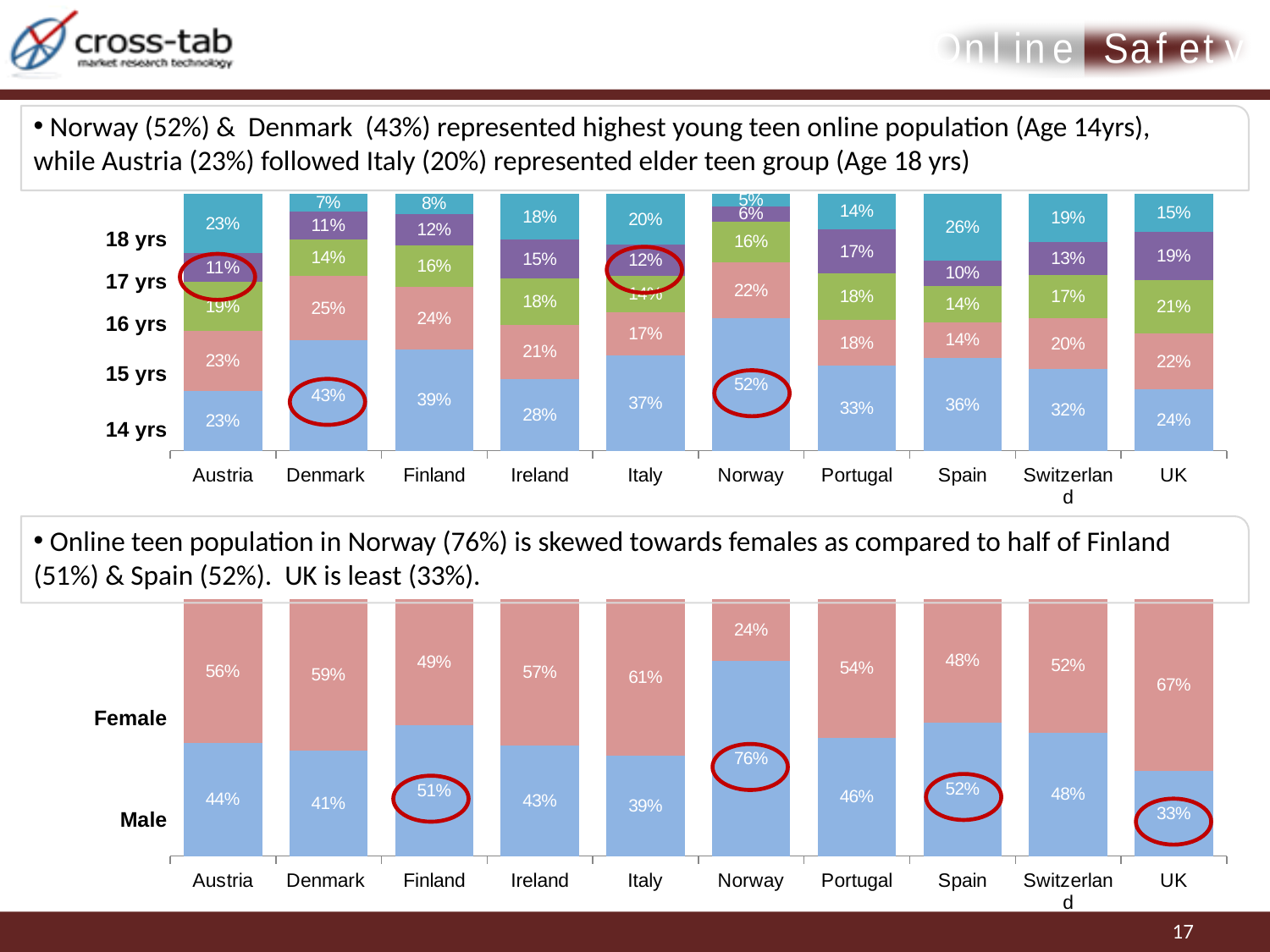

Norway (52%) &  Denmark  (43%) represented highest young teen online population (Age 14yrs), while Austria (23%) followed Italy (20%) represented elder teen group (Age 18 yrs)

### Chart

| Category | 14 yrs | 15 yrs | 16 yrs | 17 yrs | 18 yrs |
|---|---|---|---|---|---|
| Austria | 0.23 | 0.23 | 0.19000000000000009 | 0.11000000000000004 | 0.23 |
| Denmark  | 0.4300000000000004 | 0.25 | 0.14 | 0.11000000000000004 | 0.07000000000000003 |
| Finland | 0.3900000000000006 | 0.2400000000000002 | 0.1600000000000001 | 0.12000000000000002 | 0.08000000000000006 |
| Ireland | 0.2800000000000001 | 0.21000000000000021 | 0.18000000000000024 | 0.15000000000000024 | 0.18000000000000024 |
| Italy | 0.3700000000000004 | 0.17 | 0.14 | 0.12000000000000002 | 0.2 |
| Norway | 0.52 | 0.22000000000000008 | 0.1600000000000001 | 0.06000000000000003 | 0.05000000000000003 |
| Portugal | 0.33000000000000074 | 0.18000000000000024 | 0.18000000000000024 | 0.17 | 0.14 |
| Spain | 0.3600000000000003 | 0.14 | 0.14 | 0.1 | 0.26 |
| Switzerland | 0.3200000000000006 | 0.2 | 0.17 | 0.13 | 0.19000000000000009 |
| UK | 0.2400000000000002 | 0.22000000000000008 | 0.21000000000000021 | 0.19000000000000009 | 0.15000000000000024 |
18 yrs

17 yrs
16 yrs
15 yrs

14 yrs

 Online teen population in Norway (76%) is skewed towards females as compared to half of Finland (51%) & Spain (52%).  UK is least (33%).

### Chart

| Category | Male | Female |
|---|---|---|
| Austria | 0.44 | 0.56 |
| Denmark  | 0.4100000000000003 | 0.59 |
| Finland | 0.51 | 0.4900000000000003 |
| Ireland | 0.4300000000000004 | 0.57 |
| Italy | 0.3900000000000006 | 0.6100000000000007 |
| Norway | 0.7600000000000012 | 0.2400000000000002 |
| Portugal | 0.46 | 0.54 |
| Spain | 0.52 | 0.4800000000000003 |
| Switzerland | 0.4800000000000003 | 0.52 |
| UK | 0.33000000000000074 | 0.6700000000000015 |
Female

Male
17